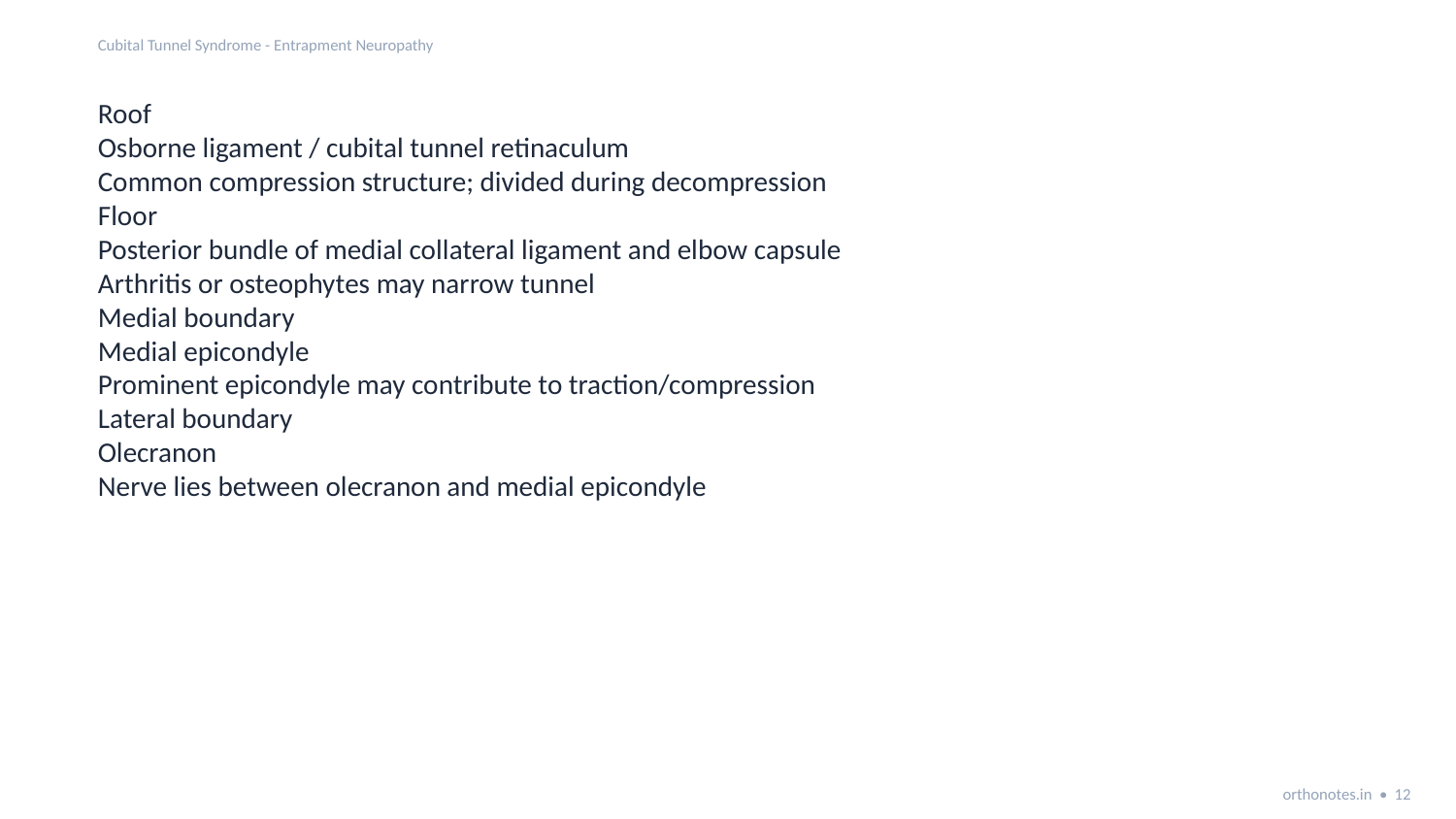

Cubital Tunnel Syndrome - Entrapment Neuropathy
Roof
Osborne ligament / cubital tunnel retinaculum
Common compression structure; divided during decompression
Floor
Posterior bundle of medial collateral ligament and elbow capsule
Arthritis or osteophytes may narrow tunnel
Medial boundary
Medial epicondyle
Prominent epicondyle may contribute to traction/compression
Lateral boundary
Olecranon
Nerve lies between olecranon and medial epicondyle
orthonotes.in  •  12